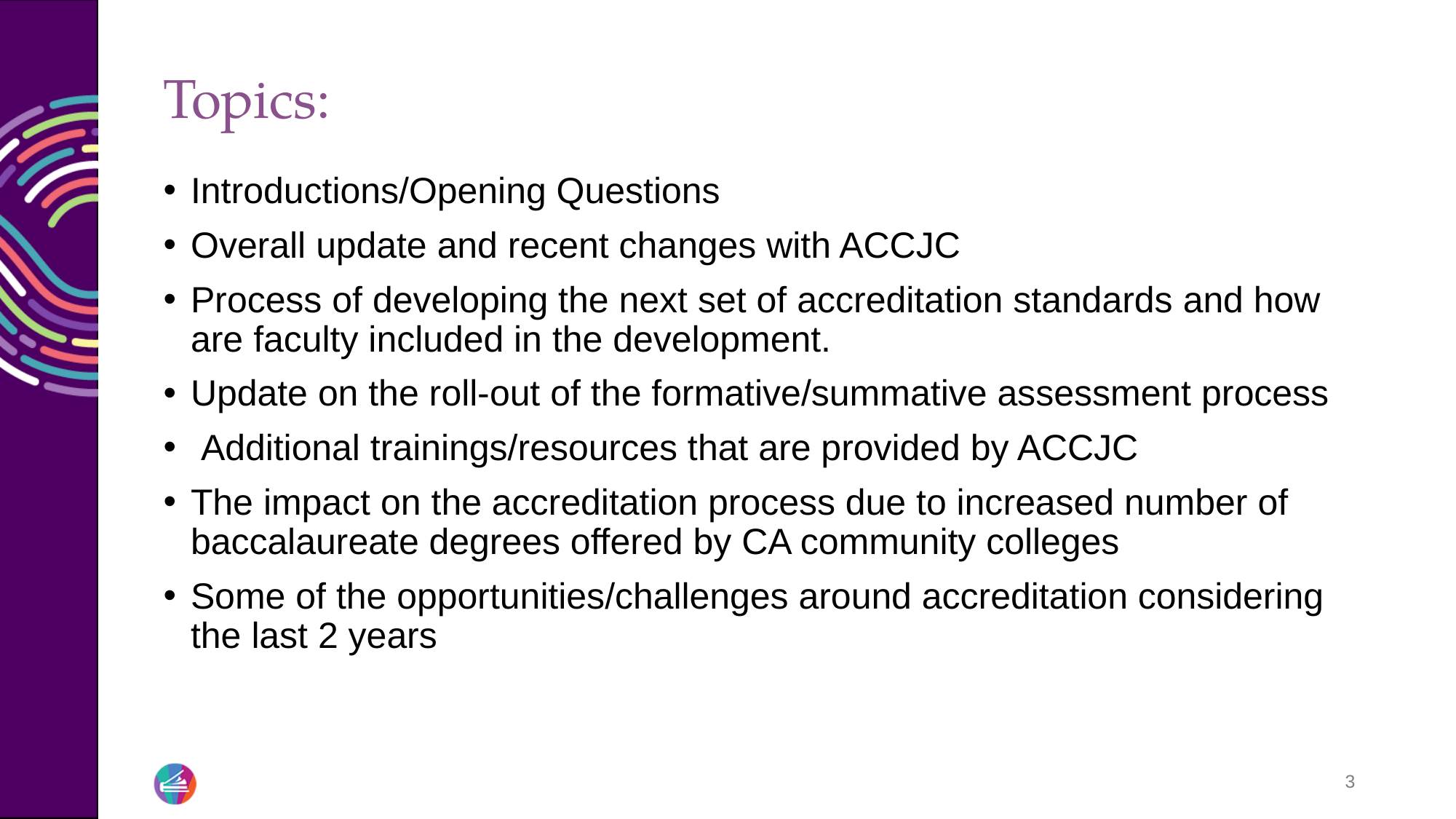

# Topics:
Introductions/Opening Questions
Overall update and recent changes with ACCJC
Process of developing the next set of accreditation standards and how are faculty included in the development.
Update on the roll-out of the formative/summative assessment process
 Additional trainings/resources that are provided by ACCJC
The impact on the accreditation process due to increased number of baccalaureate degrees offered by CA community colleges
Some of the opportunities/challenges around accreditation considering the last 2 years

3